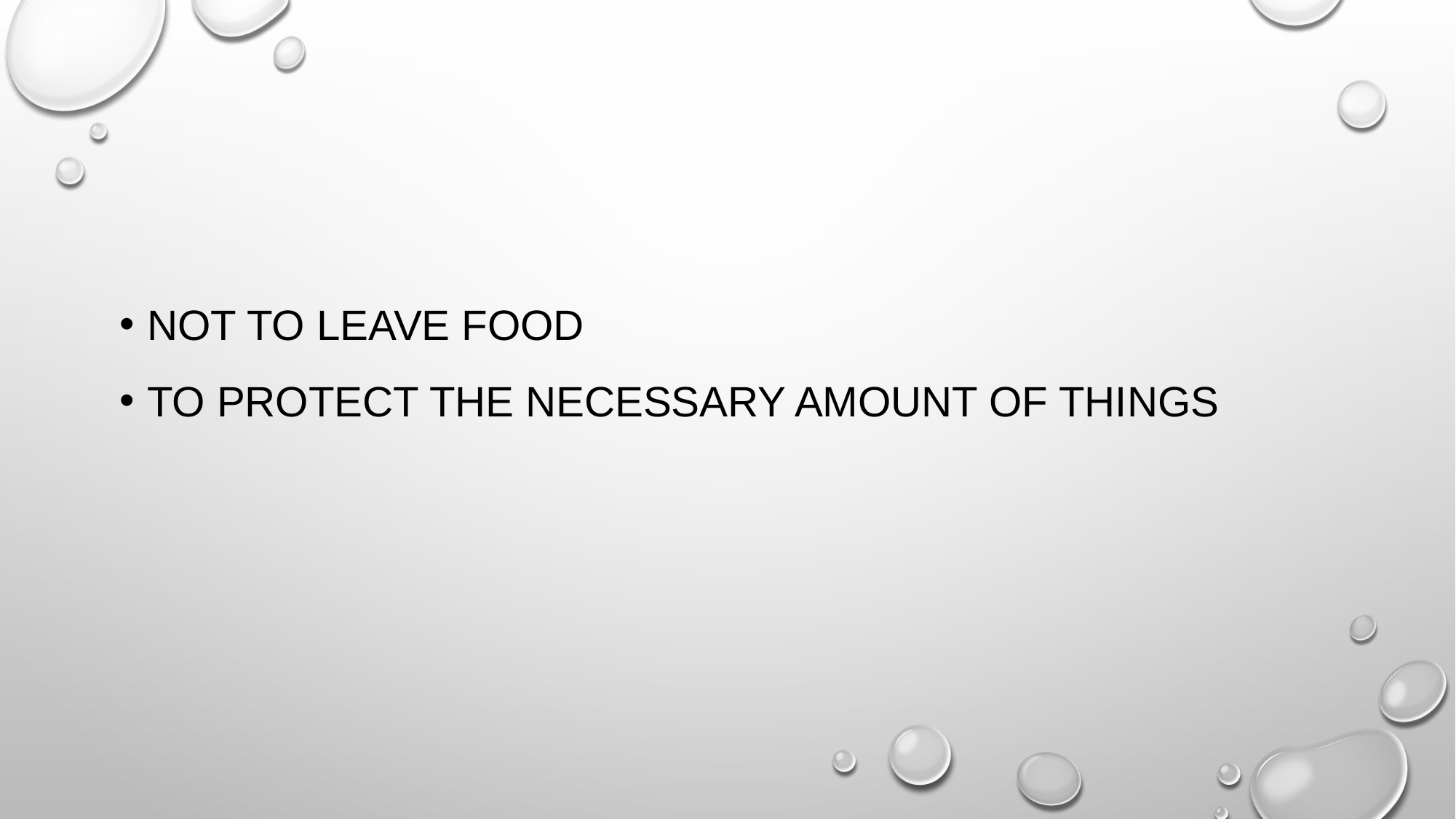

#
Not To leave food
To protect the necessary amount of things